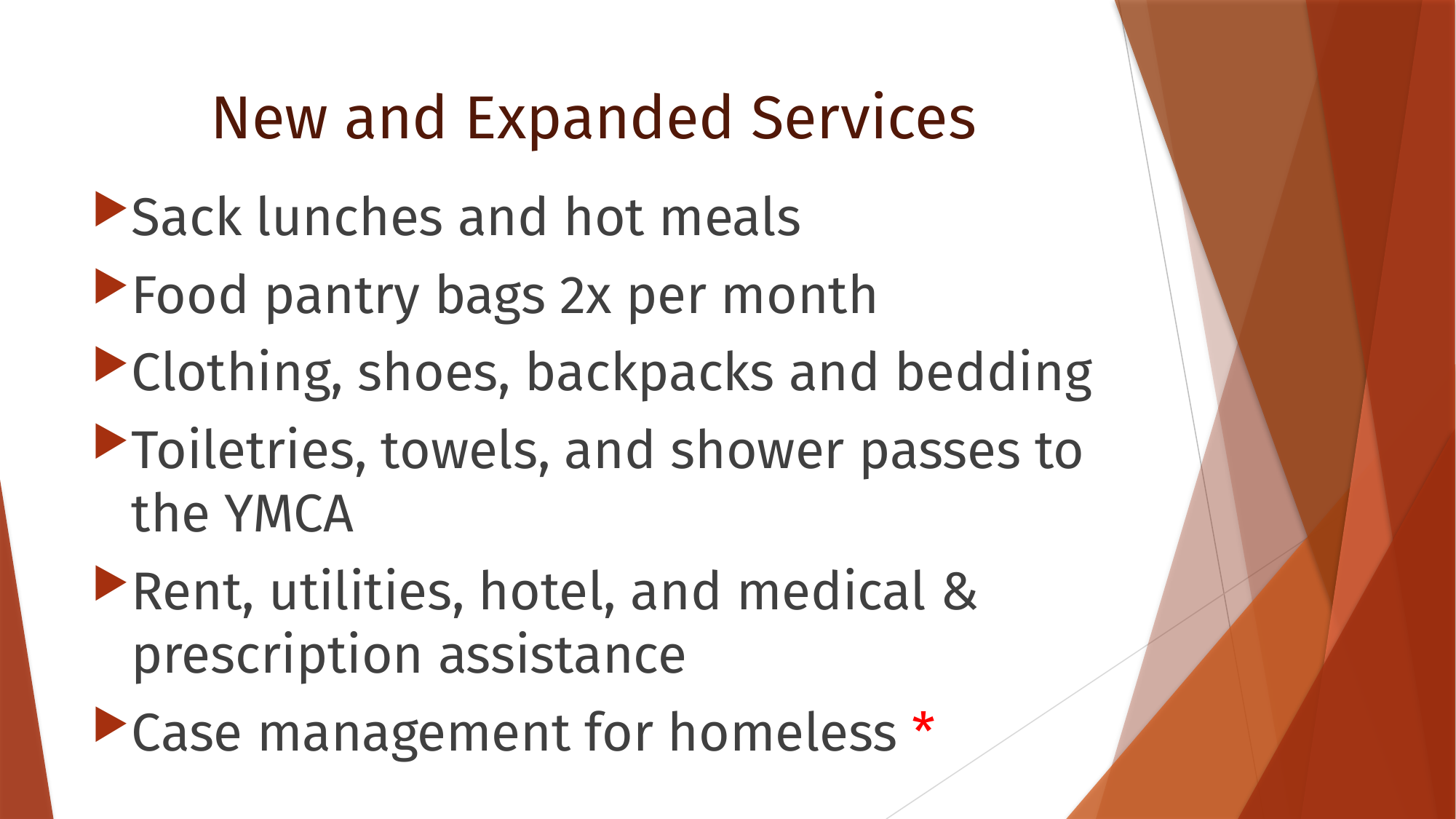

# New and Expanded Services
Sack lunches and hot meals
Food pantry bags 2x per month
Clothing, shoes, backpacks and bedding
Toiletries, towels, and shower passes to the YMCA
Rent, utilities, hotel, and medical & prescription assistance
Case management for homeless *